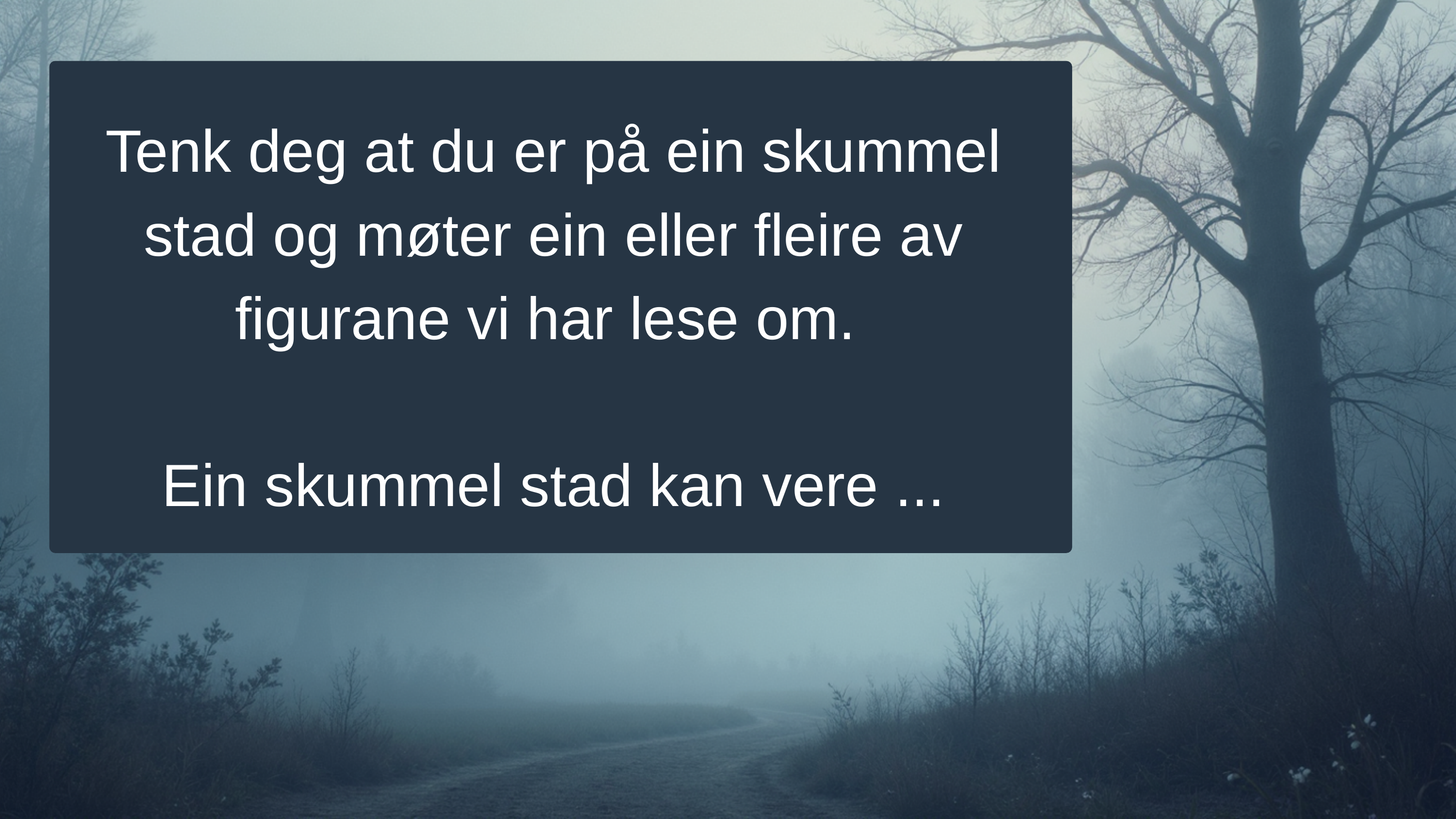

Tenk deg at du er på ein skummel stad og møter ein eller fleire av figurane vi har lese om.

Ein skummel stad kan vere ...